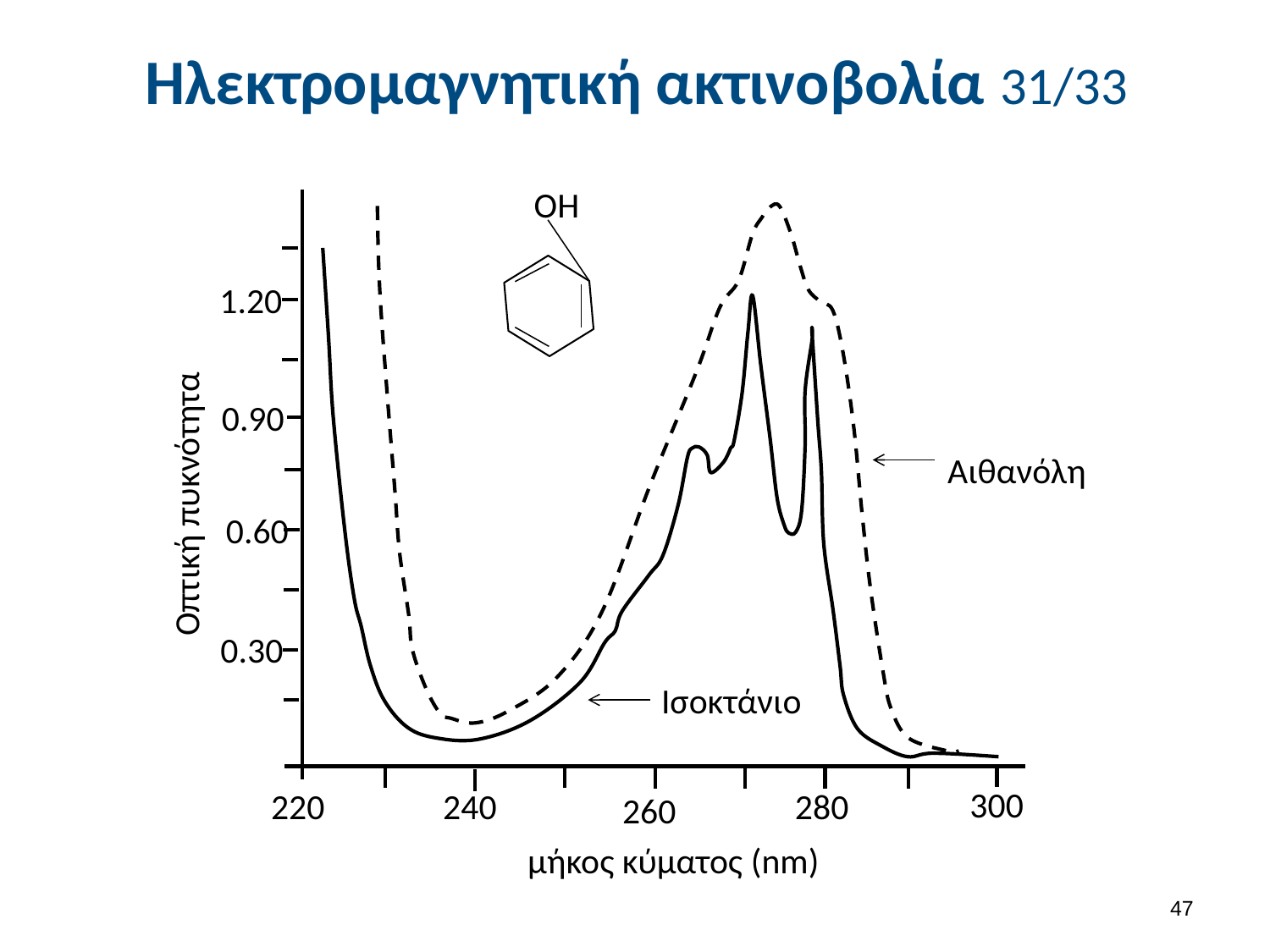

# Ηλεκτρομαγνητική ακτινοβολία 31/33
OH

1.20
0.90
Αιθανόλη
Οπτική πυκνότητα
0.60
0.30
Ισοκτάνιο
300
240
280
220
260
μήκος κύματος (nm)
47